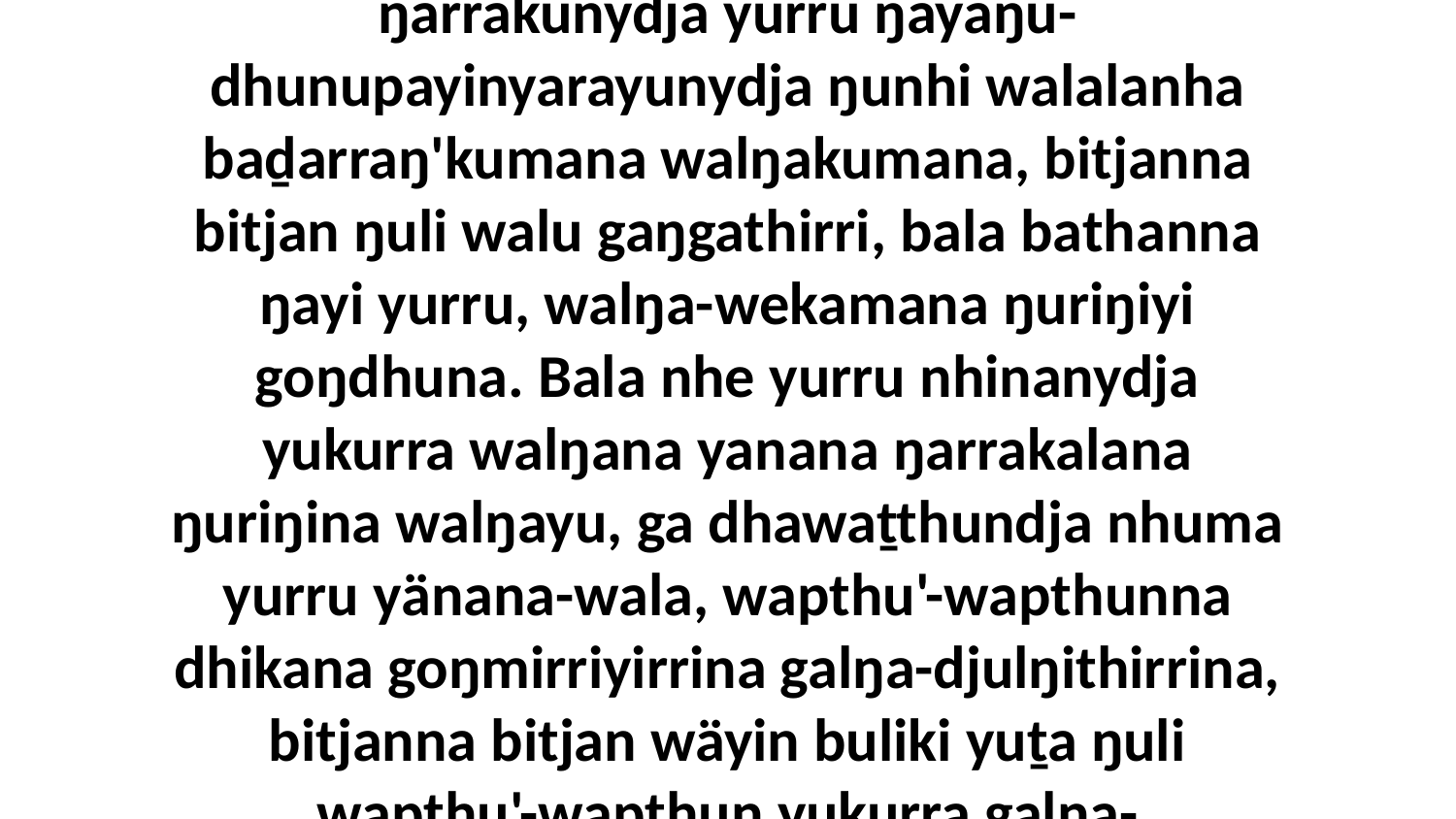

2 “Ga ŋurikalayinydjayi walalaŋgala ŋunhi walala ŋuli dhäruk märrama ŋarranha, ga rom-wiyaṉiyirri ŋarraku yäkuwu, ŋarrakunydja yurru ŋayaŋu-dhunupayinyarayunydja ŋunhi walalanha baḏarraŋ'kumana walŋakumana, bitjanna bitjan ŋuli walu gaŋgathirri, bala bathanna ŋayi yurru, walŋa-wekamana ŋuriŋiyi goŋdhuna. Bala nhe yurru nhinanydja yukurra walŋana yanana ŋarrakalana ŋuriŋina walŋayu, ga dhawaṯthundja nhuma yurru yänana-wala, wapthu'-wapthunna dhikana goŋmirriyirrina galŋa-djulŋithirrina, bitjanna bitjan wäyin buliki yuṯa ŋuli wapthu'-wapthun yukurra galŋa-djulŋithirrina, ŋunhi ŋayi yurru dhawaṯthundja-wala yänana ŋuliŋuruyi ḻoḻuŋurunydja.